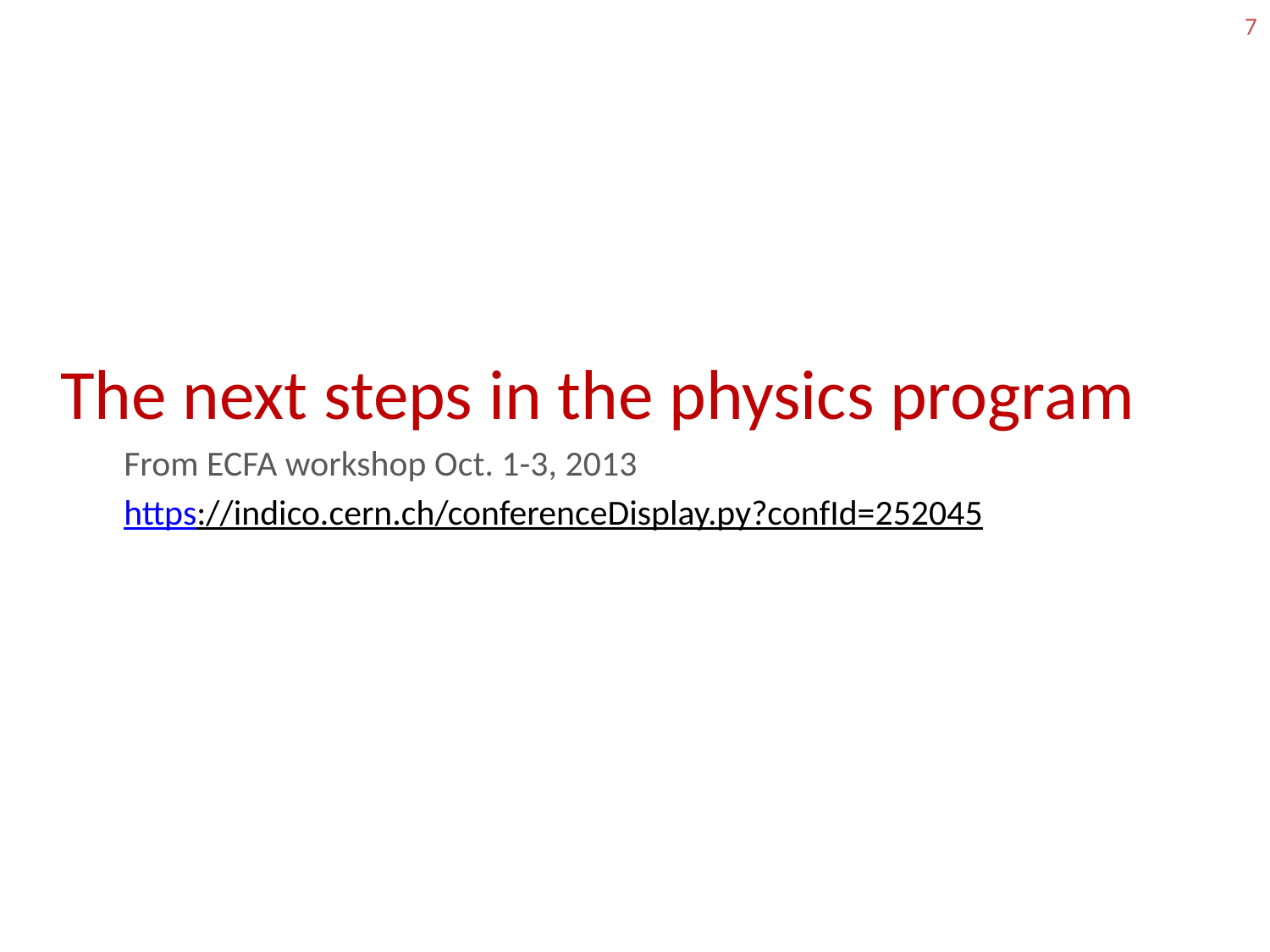

7
The next steps in the physics program
From ECFA workshop Oct. 1-3, 2013
https://indico.cern.ch/conferenceDisplay.py?confId=252045